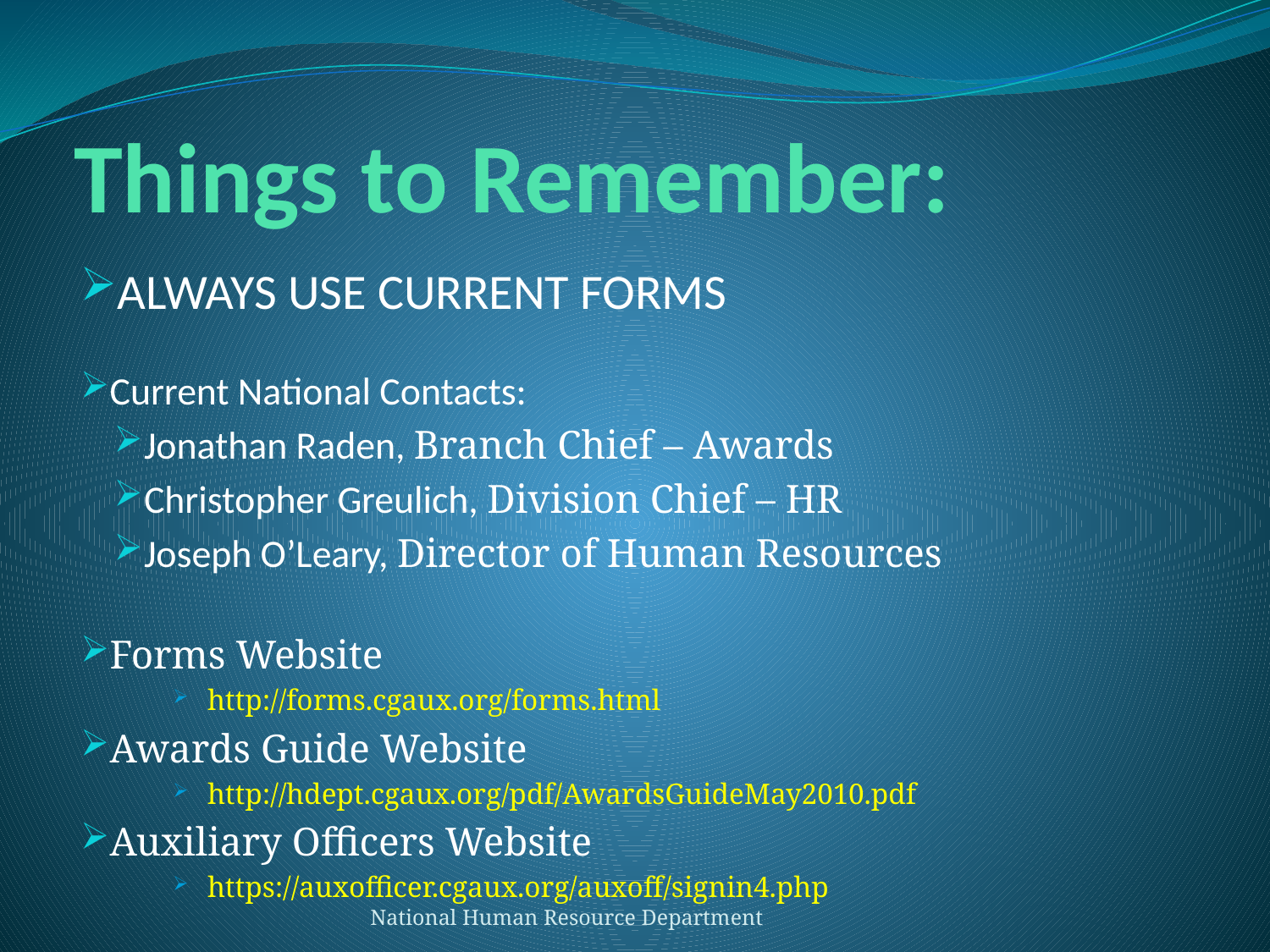

# Things to Remember:
ALWAYS USE CURRENT FORMS
Current National Contacts:
Jonathan Raden, Branch Chief – Awards
Christopher Greulich, Division Chief – HR
Joseph O’Leary, Director of Human Resources

Forms Website
http://forms.cgaux.org/forms.html
Awards Guide Website
http://hdept.cgaux.org/pdf/AwardsGuideMay2010.pdf
Auxiliary Officers Website
https://auxofficer.cgaux.org/auxoff/signin4.php
National Human Resource Department